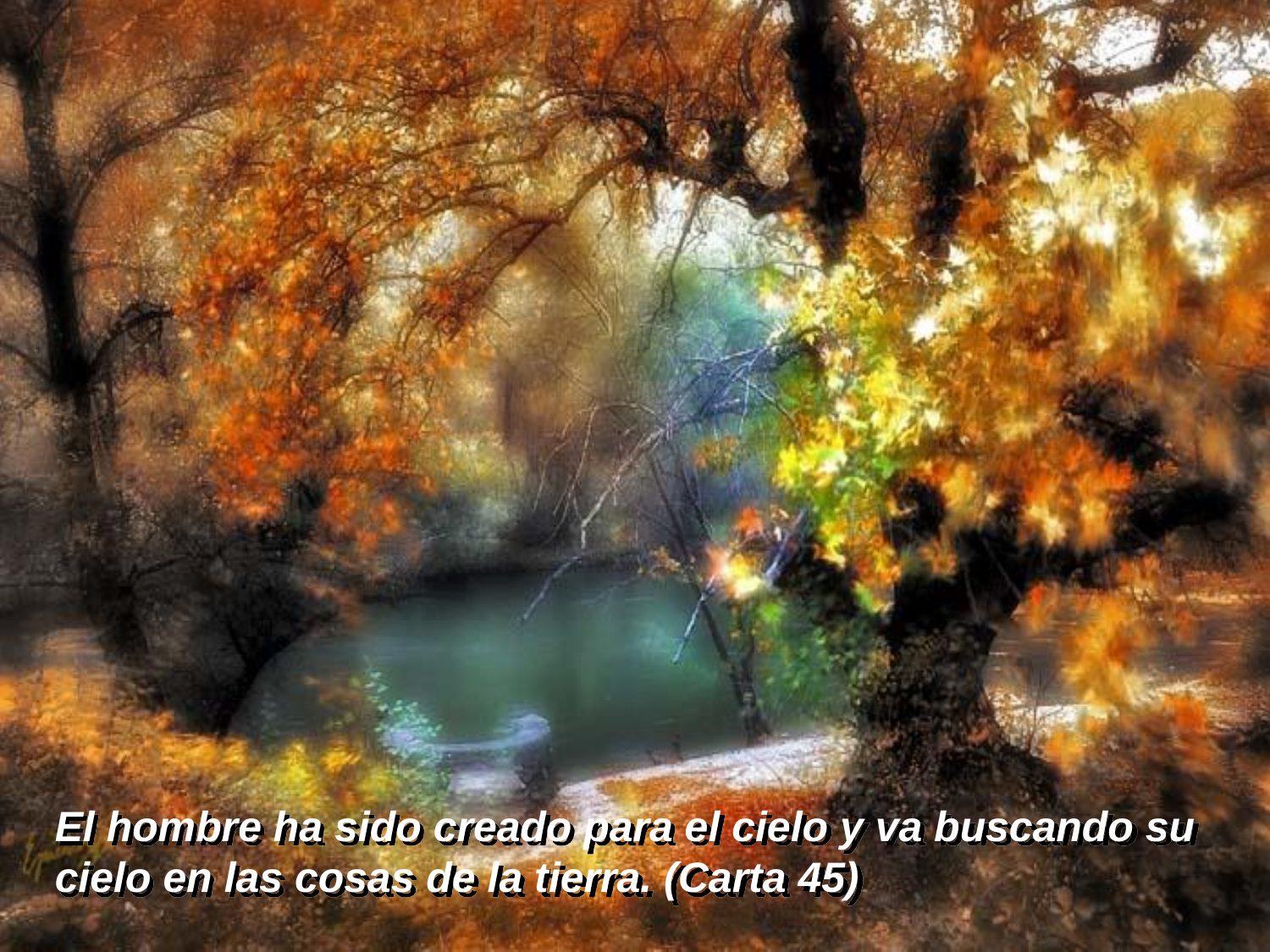

El hombre ha sido creado para el cielo y va buscando su cielo en las cosas de la tierra. (Carta 45)